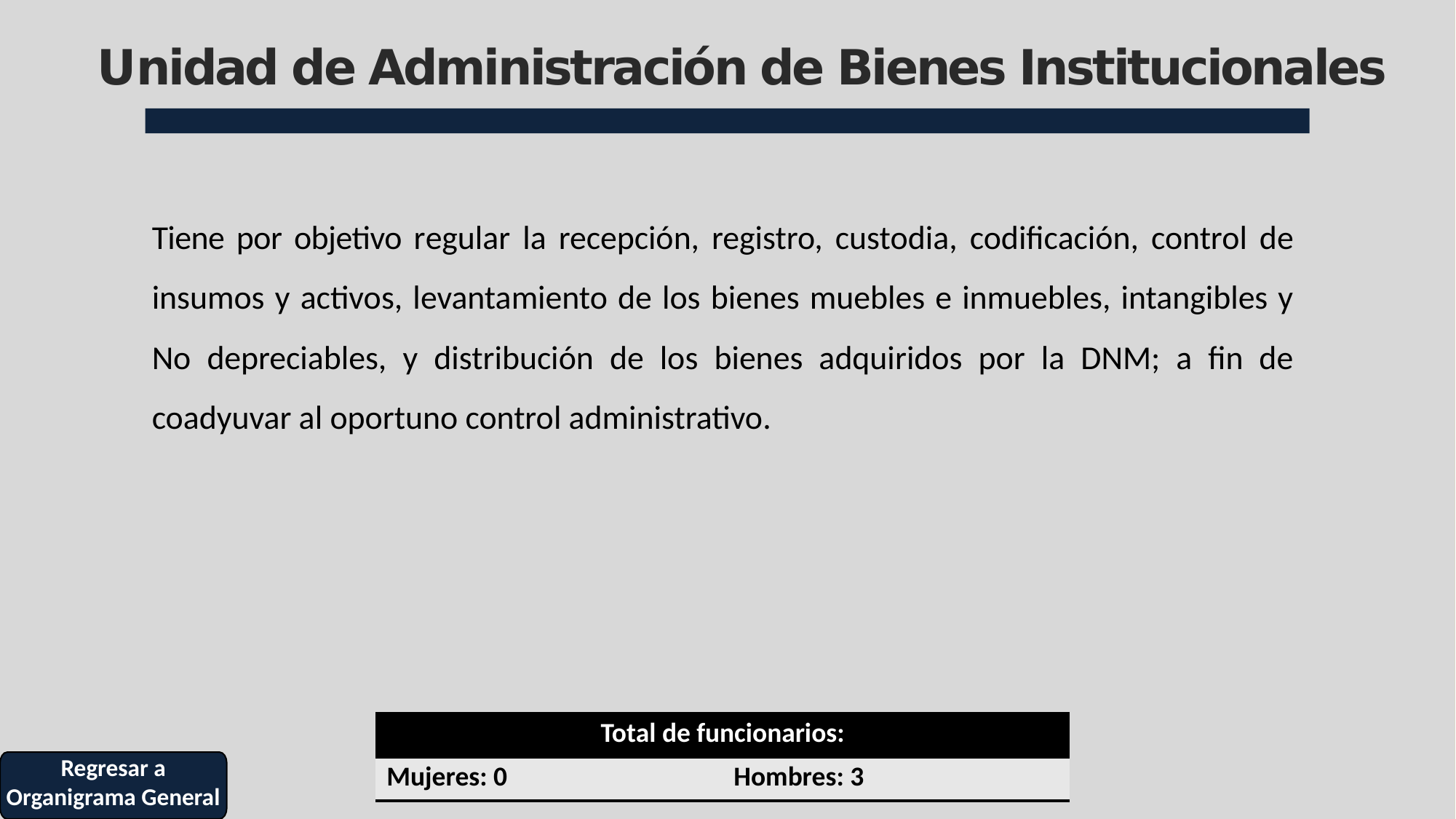

# Unidad de Administración de Bienes Institucionales

Tiene por objetivo regular la recepción, registro, custodia, codificación, control de insumos y activos, levantamiento de los bienes muebles e inmuebles, intangibles y No depreciables, y distribución de los bienes adquiridos por la DNM; a fin de coadyuvar al oportuno control administrativo.
| Total de funcionarios: |  |
| --- | --- |
| Mujeres: 0 | Hombres: 3 |
Regresar a Organigrama General